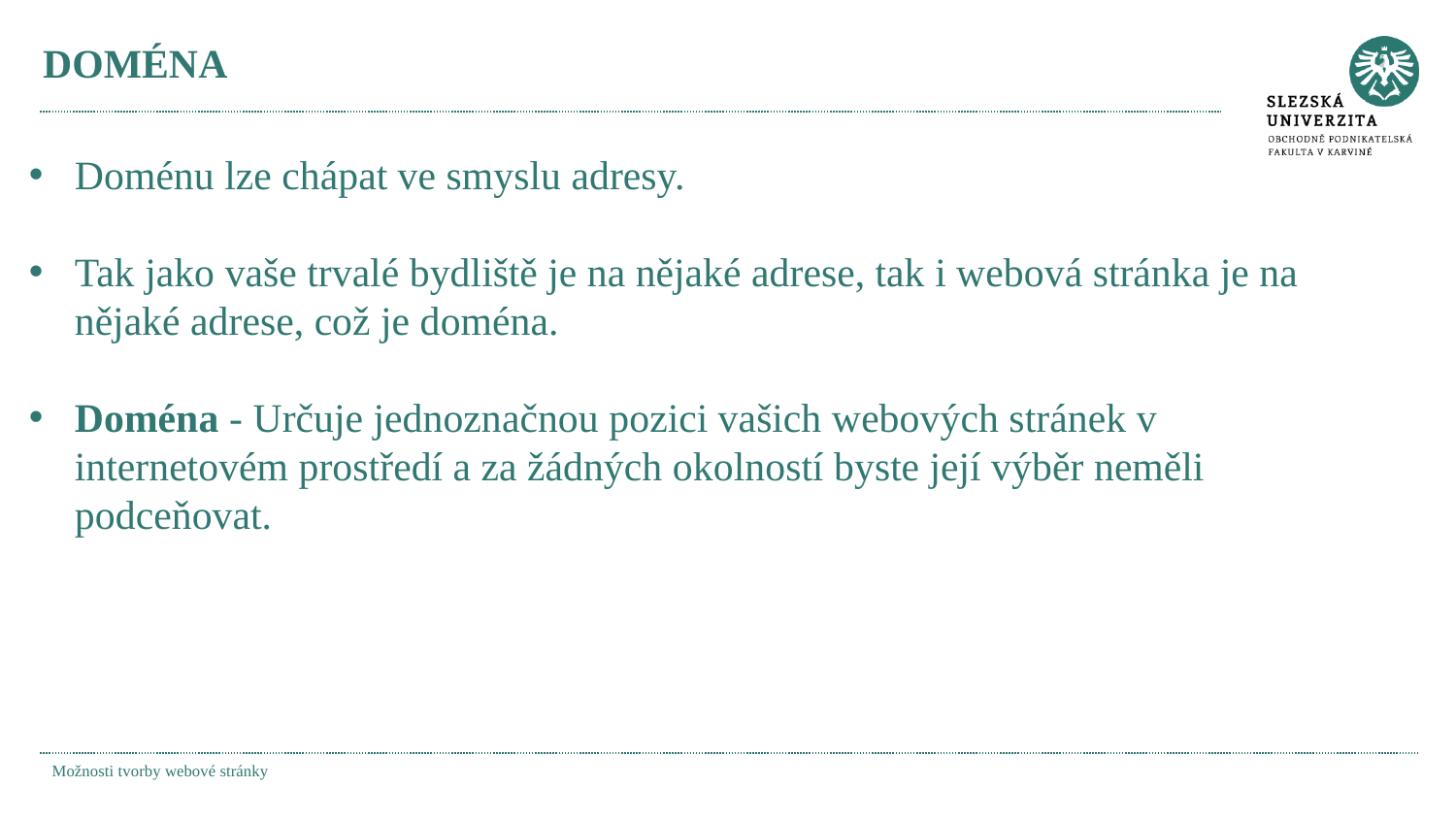

# DOMÉNA
Doménu lze chápat ve smyslu adresy.

Tak jako vaše trvalé bydliště je na nějaké adrese, tak i webová stránka je na nějaké adrese, což je doména.
Doména - Určuje jednoznačnou pozici vašich webových stránek v internetovém prostředí a za žádných okolností byste její výběr neměli podceňovat.

Možnosti tvorby webové stránky